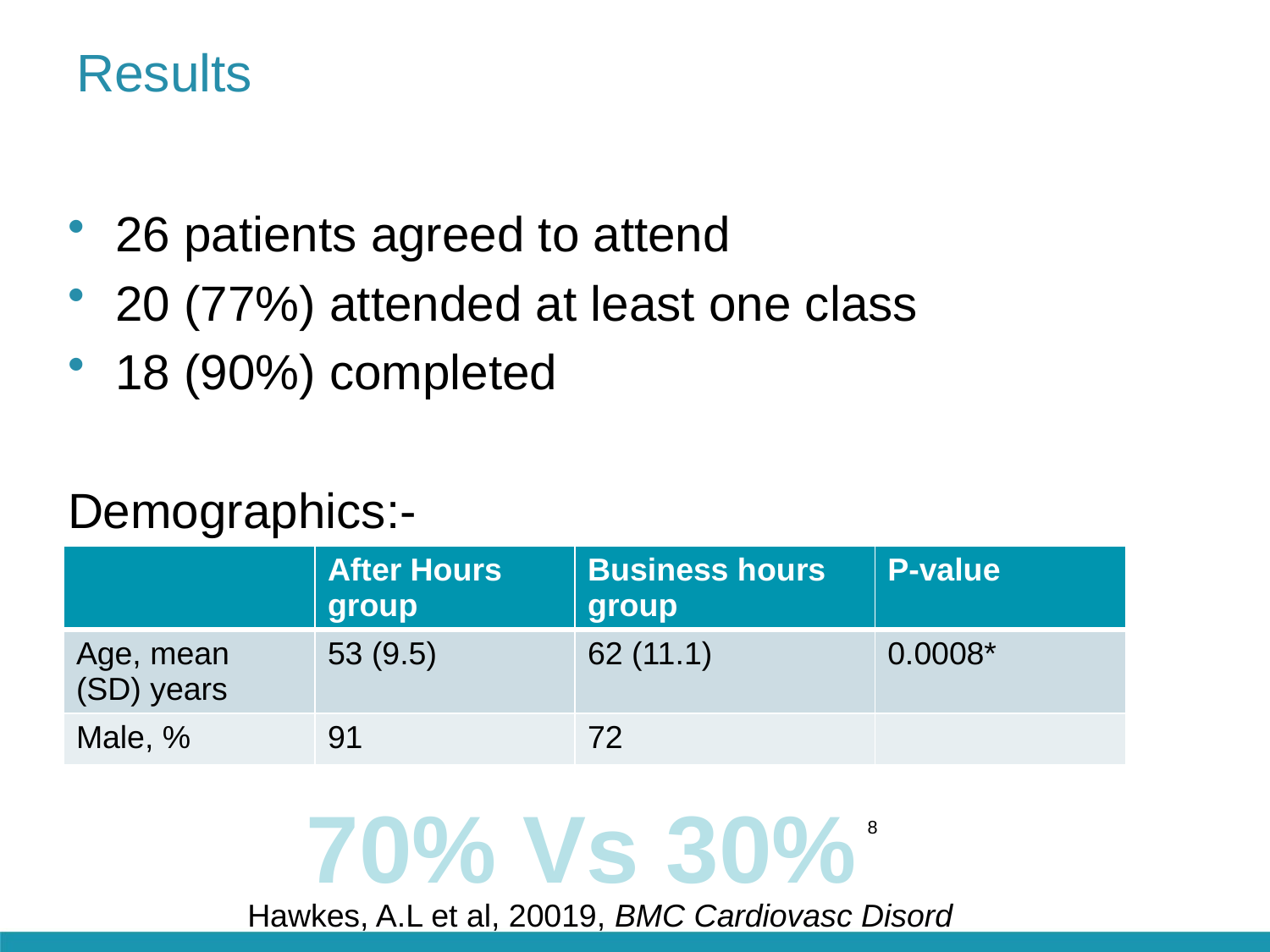

# Results
26 patients agreed to attend
20 (77%) attended at least one class
18 (90%) completed

Demographics:-

|  | After Hours group | Business hours group | P-value |
| --- | --- | --- | --- |
| Age, mean (SD) years | 53 (9.5) | 62 (11.1) | 0.0008\* |
| Male, % | 91 | 72 |  |
70% Vs 30%
8

Hawkes, A.L et al, 20019, BMC Cardiovasc Disord